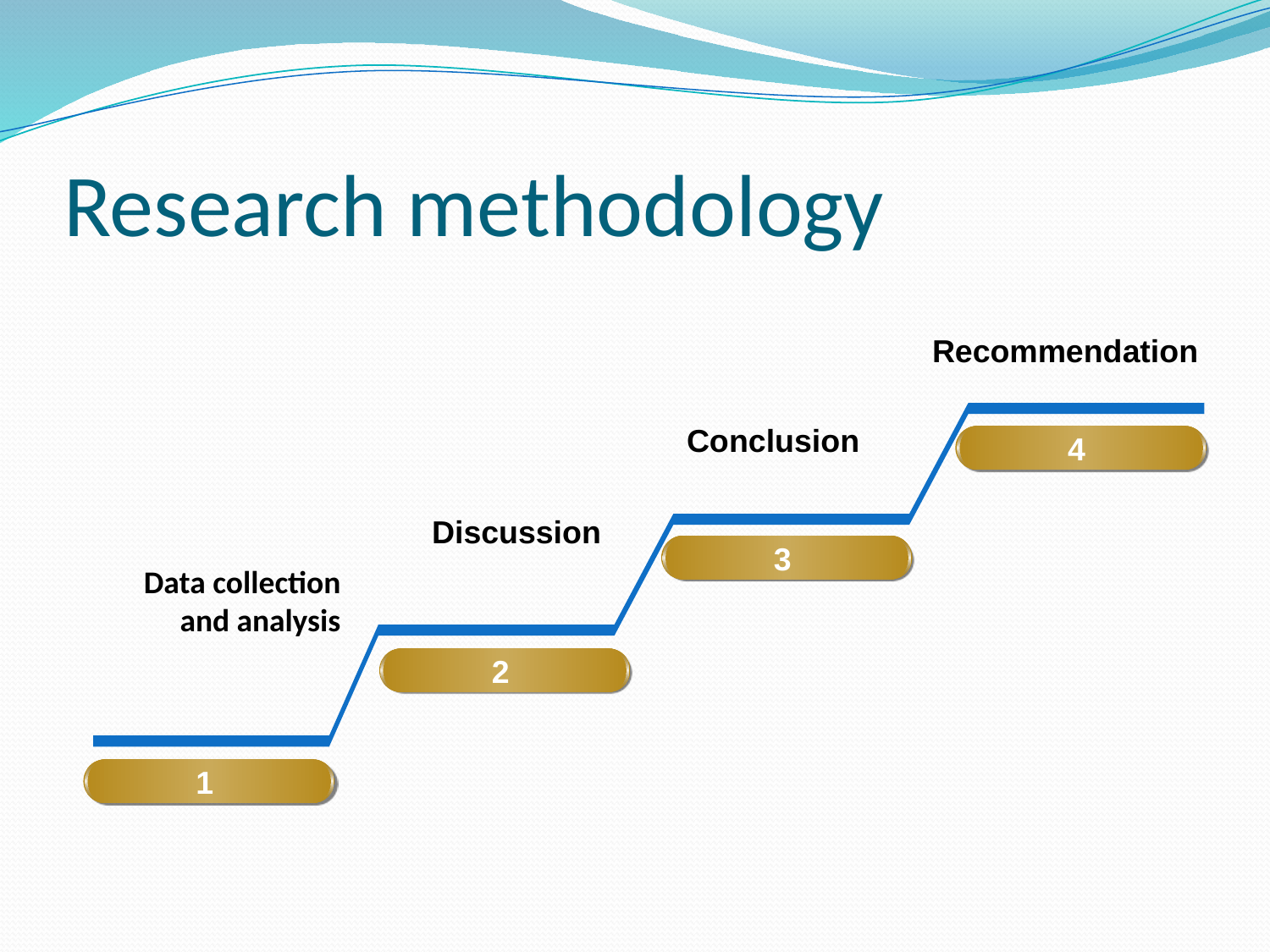

# Research methodology
Recommendation

Conclusion
4

Discussion
3

Data collection and analysis
2

1